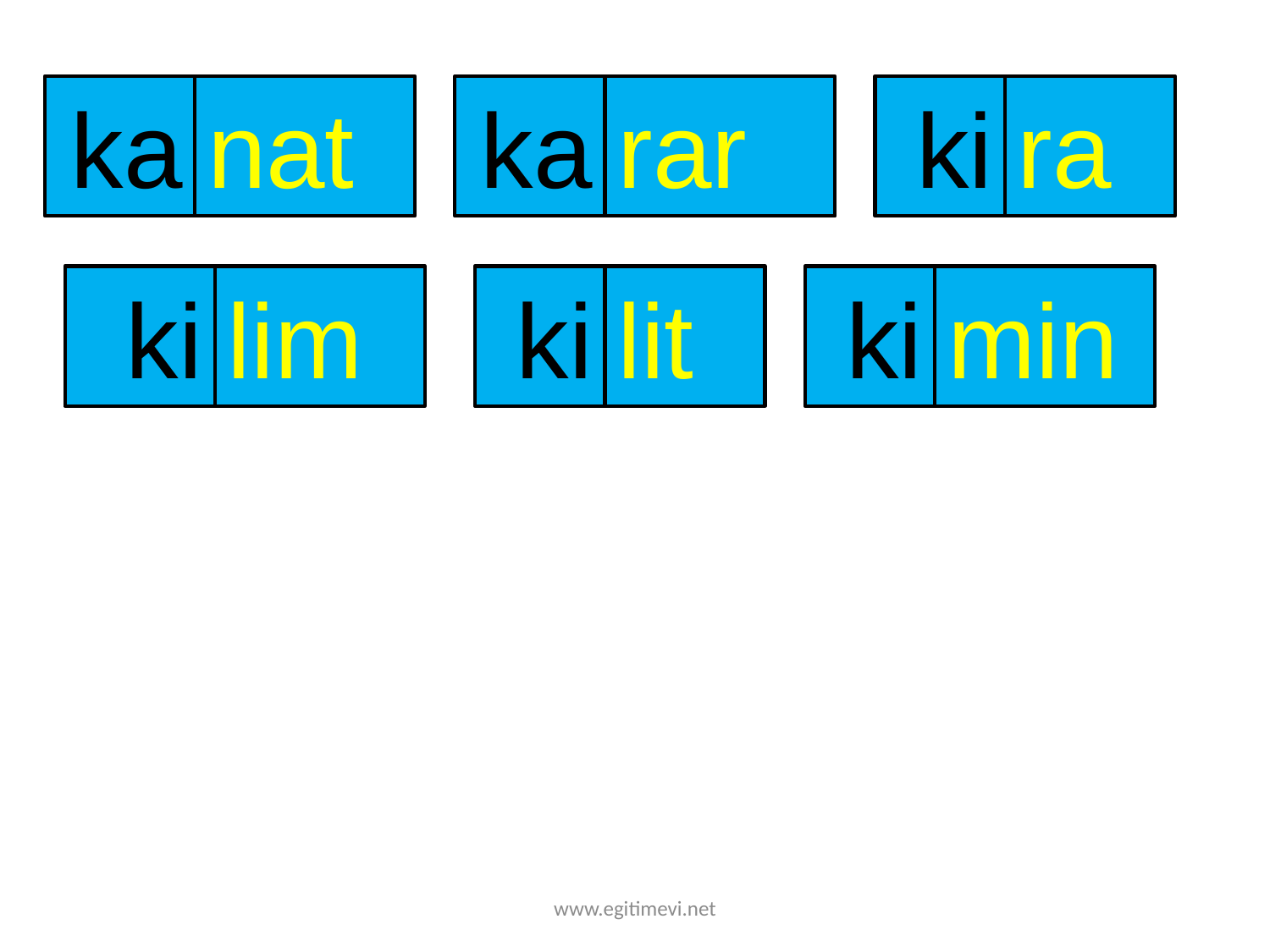

ka
nat
ka
rar
ki
ra
ki
lim
ki
lit
ki
min
www.egitimevi.net